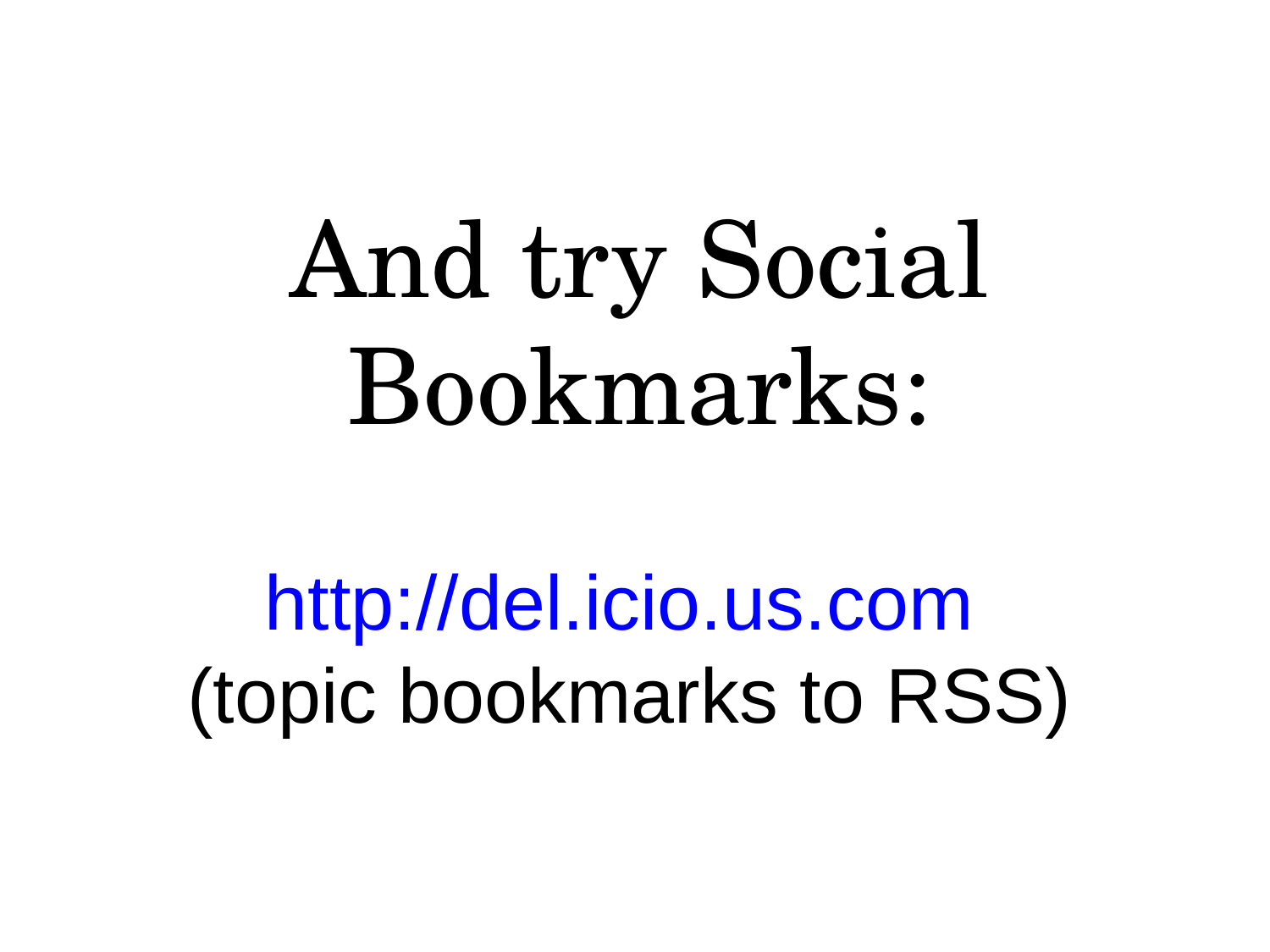

# And try Social Bookmarks:
http://del.icio.us.com
(topic bookmarks to RSS)